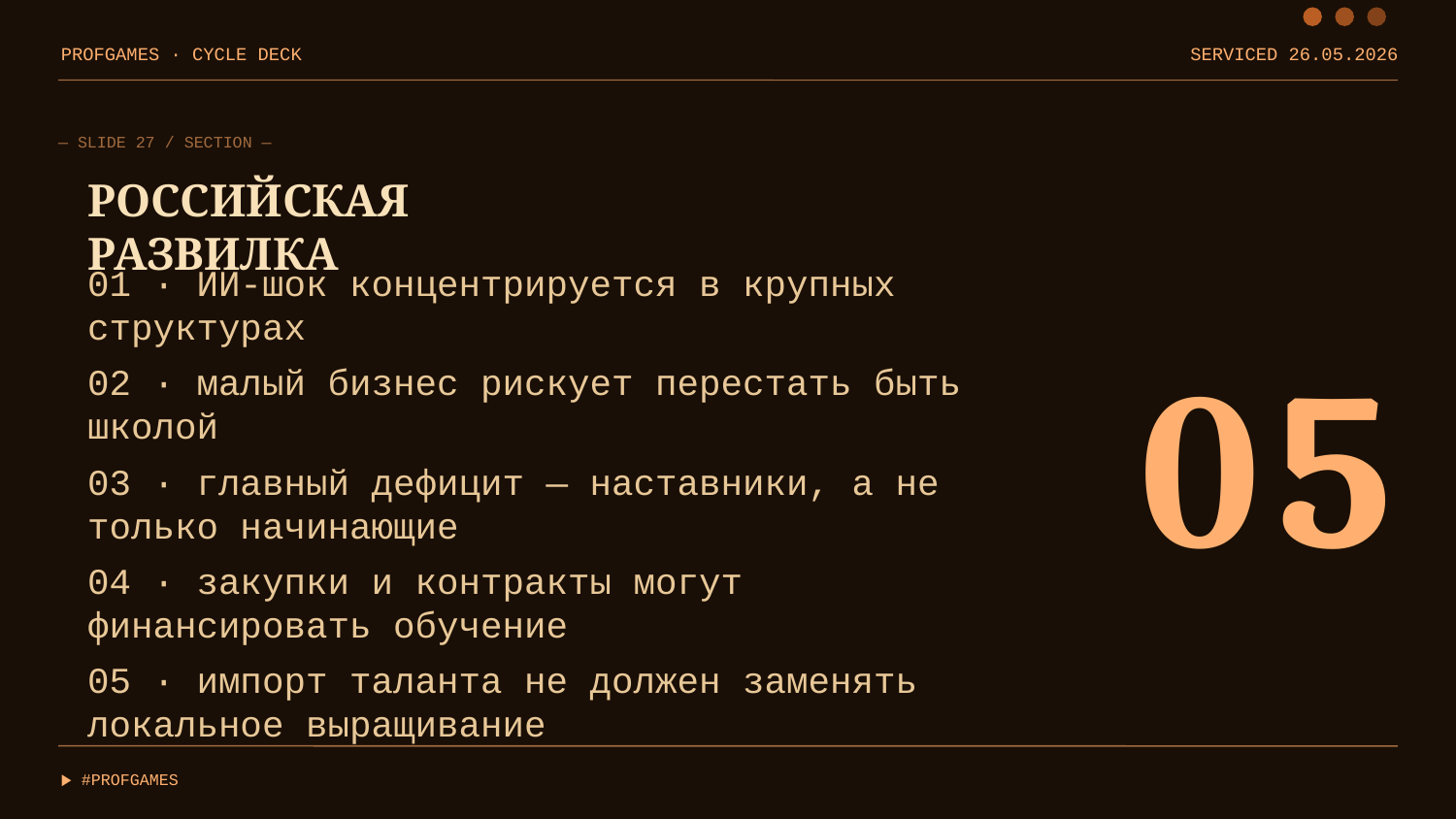

PROFGAMES · CYCLE DECK
SERVICED 26.05.2026

— SLIDE 27 / SECTION —
РОССИЙСКАЯ РАЗВИЛКА
05
01 · ИИ-шок концентрируется в крупных структурах
02 · малый бизнес рискует перестать быть школой
03 · главный дефицит — наставники, а не только начинающие
04 · закупки и контракты могут финансировать обучение
05 · импорт таланта не должен заменять локальное выращивание

▶ #PROFGAMES